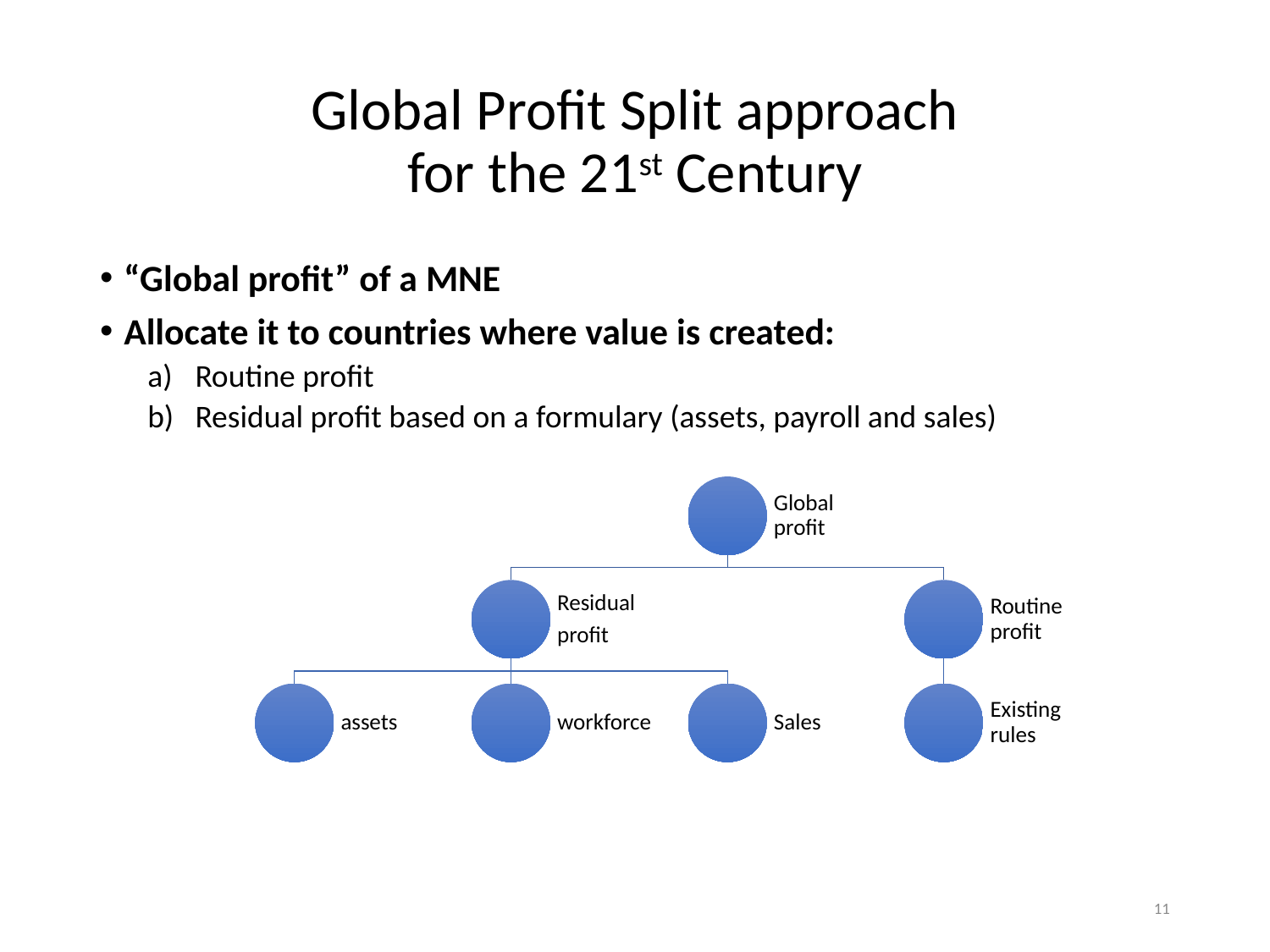

# Global Profit Split approach for the 21st Century
“Global profit” of a MNE
Allocate it to countries where value is created:
Routine profit
Residual profit based on a formulary (assets, payroll and sales)

Global profit
Residual
profit
assets
workforce
Sales
Routine profit
Existing rules

11